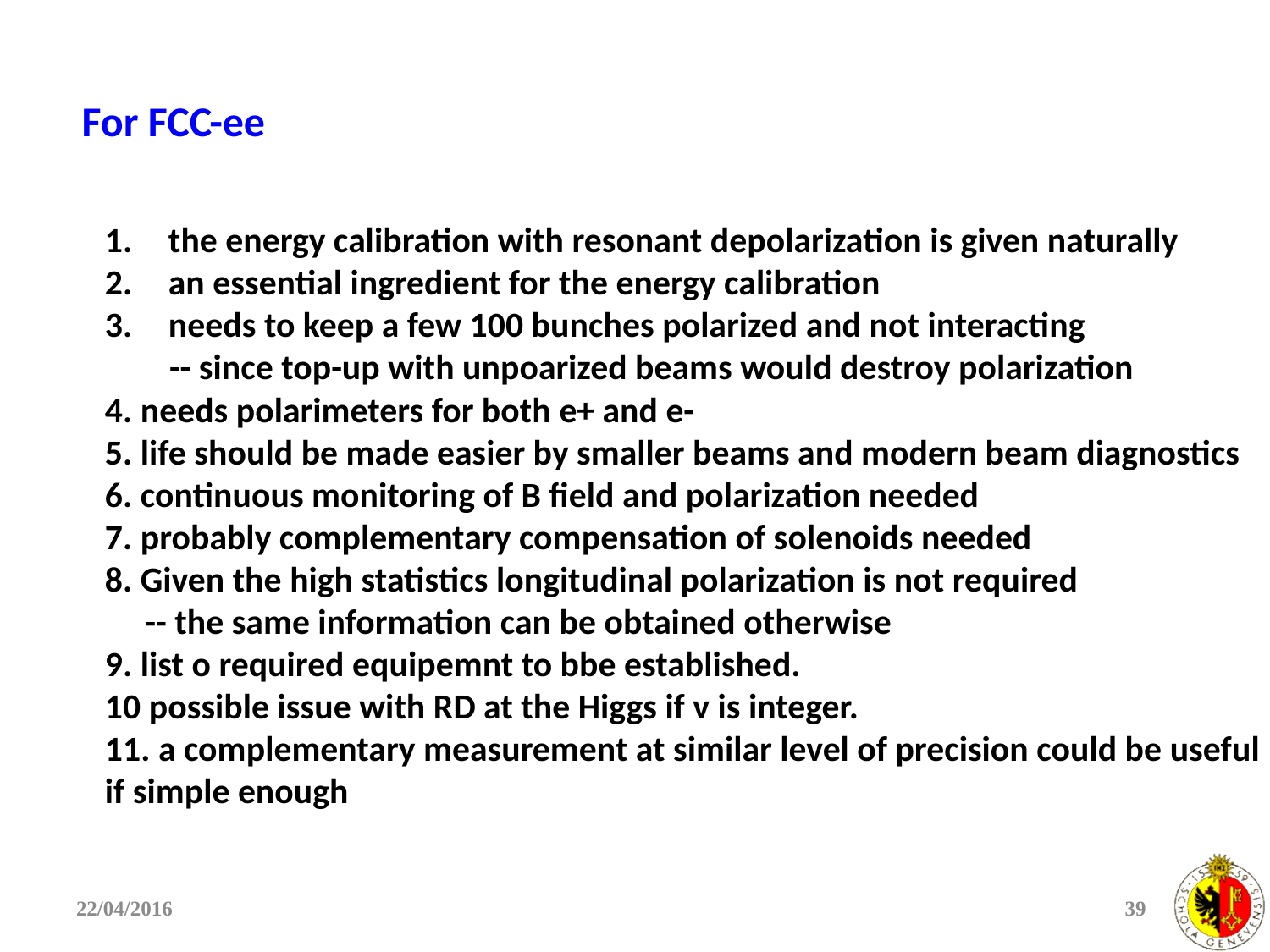

For FCC-ee
the energy calibration with resonant depolarization is given naturally
an essential ingredient for the energy calibration
needs to keep a few 100 bunches polarized and not interacting
        -- since top-up with unpoarized beams would destroy polarization
4. needs polarimeters for both e+ and e-
5. life should be made easier by smaller beams and modern beam diagnostics
6. continuous monitoring of B field and polarization needed
7. probably complementary compensation of solenoids needed
8. Given the high statistics longitudinal polarization is not required
     -- the same information can be obtained otherwise
9. list o required equipemnt to bbe established.
10 possible issue with RD at the Higgs if v is integer.
11. a complementary measurement at similar level of precision could be useful
if simple enough
22/04/2016
39